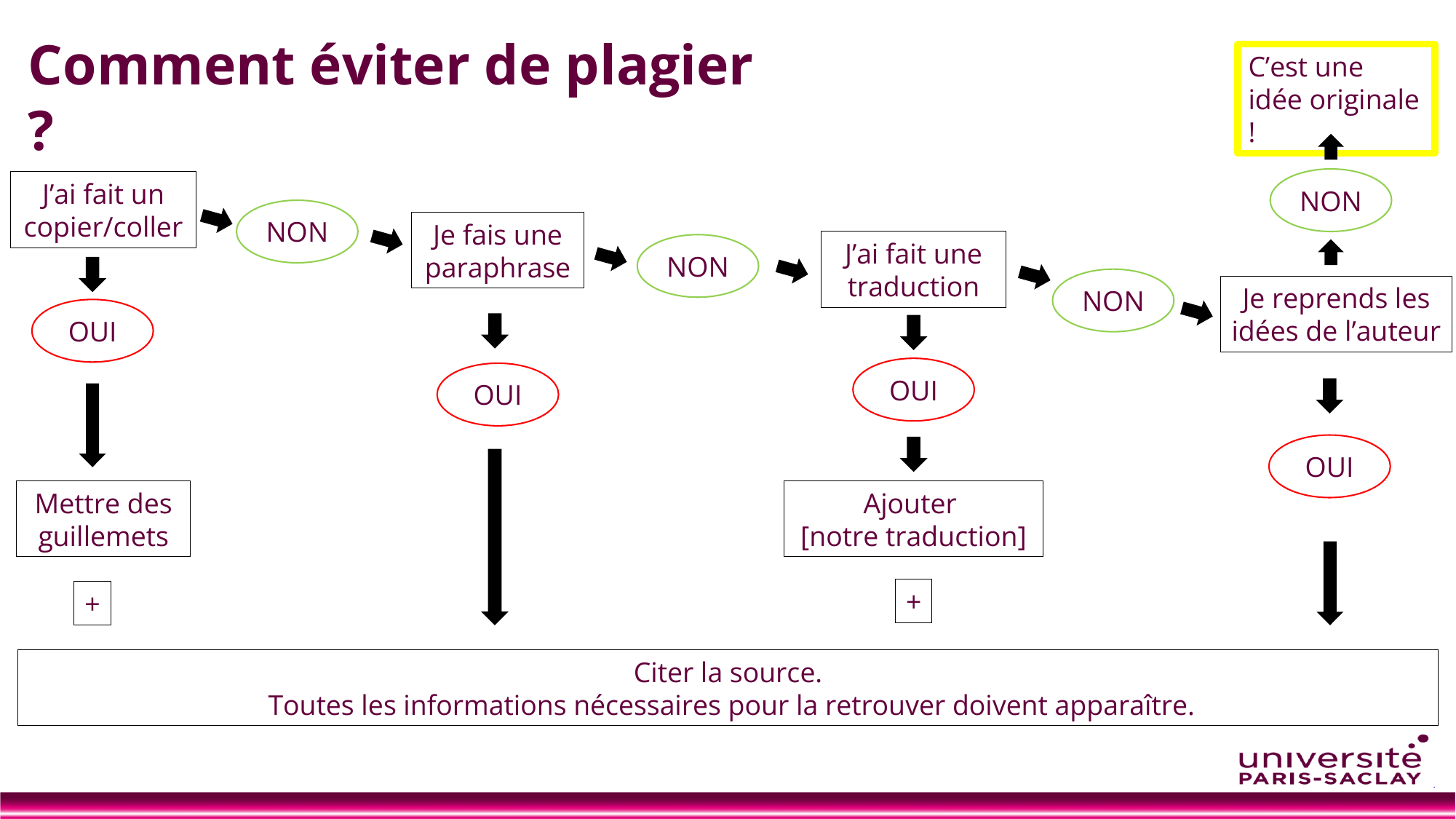

Comment éviter de plagier ?
C’est une idée originale !

NON
J’ai fait un copier/coller
NON

Je fais une paraphrase

J’ai fait une traduction
NON

NON
Je reprends les idées de l’auteur
OUI

OUI
OUI

OUI

Mettre des guillemets
Ajouter
[notre traduction]

+
+
Citer la source.
 Toutes les informations nécessaires pour la retrouver doivent apparaître.